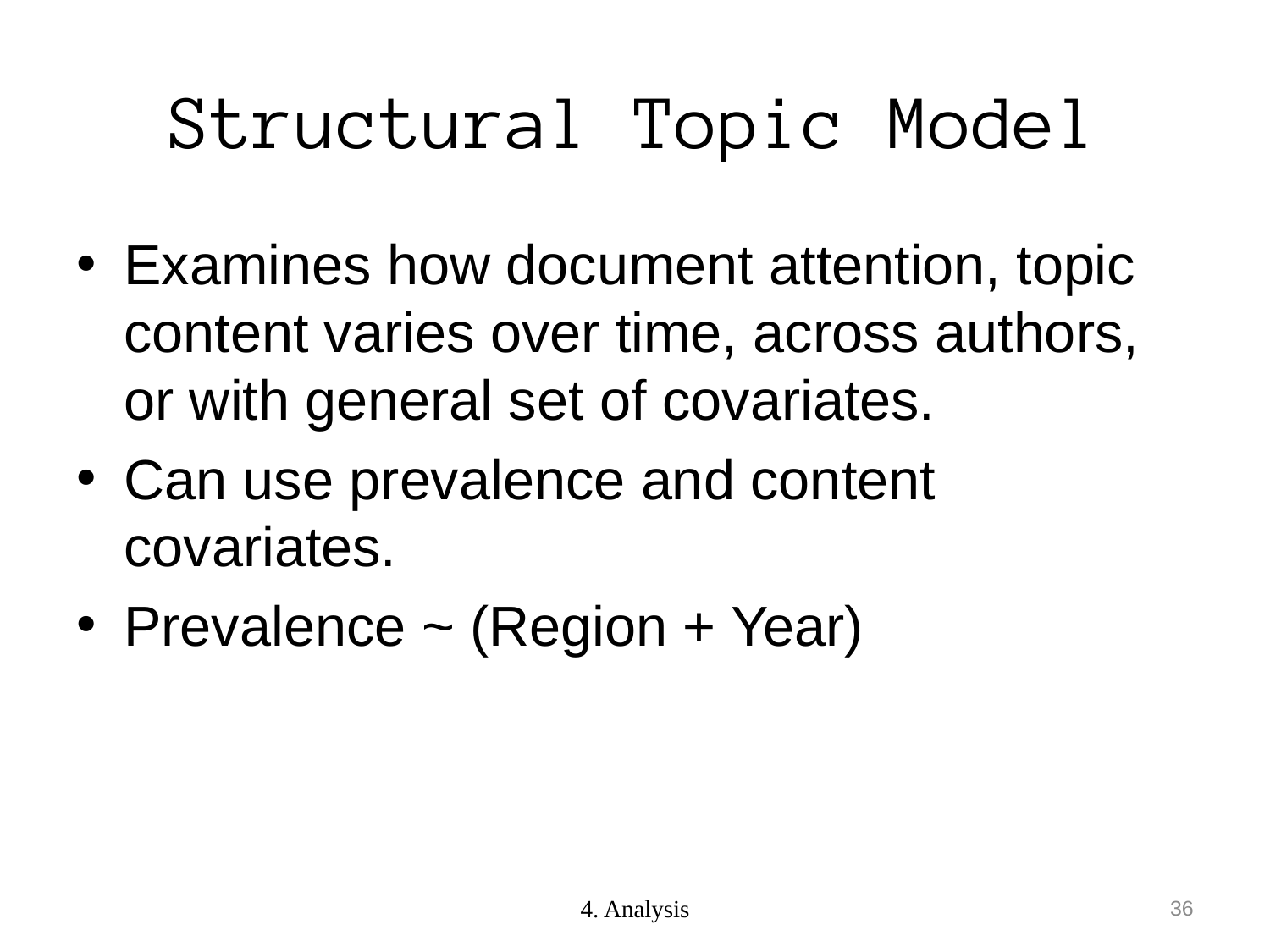

# Structural Topic Model
Examines how document attention, topic content varies over time, across authors, or with general set of covariates.
Can use prevalence and content covariates.
Prevalence ~ (Region + Year)
4. Analysis
36